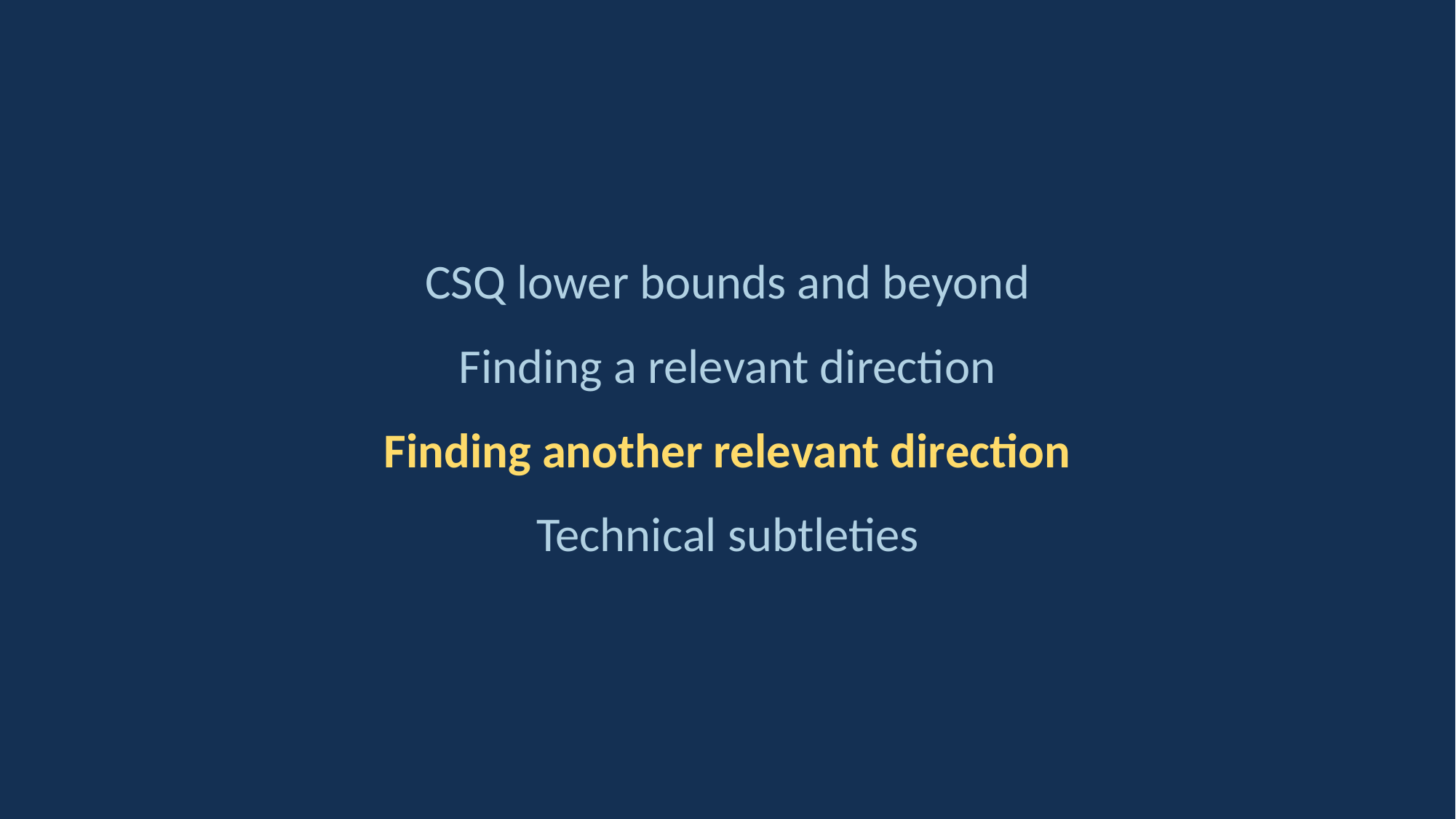

CSQ lower bounds and beyond

Finding a relevant direction

Finding another relevant direction

Technical subtleties